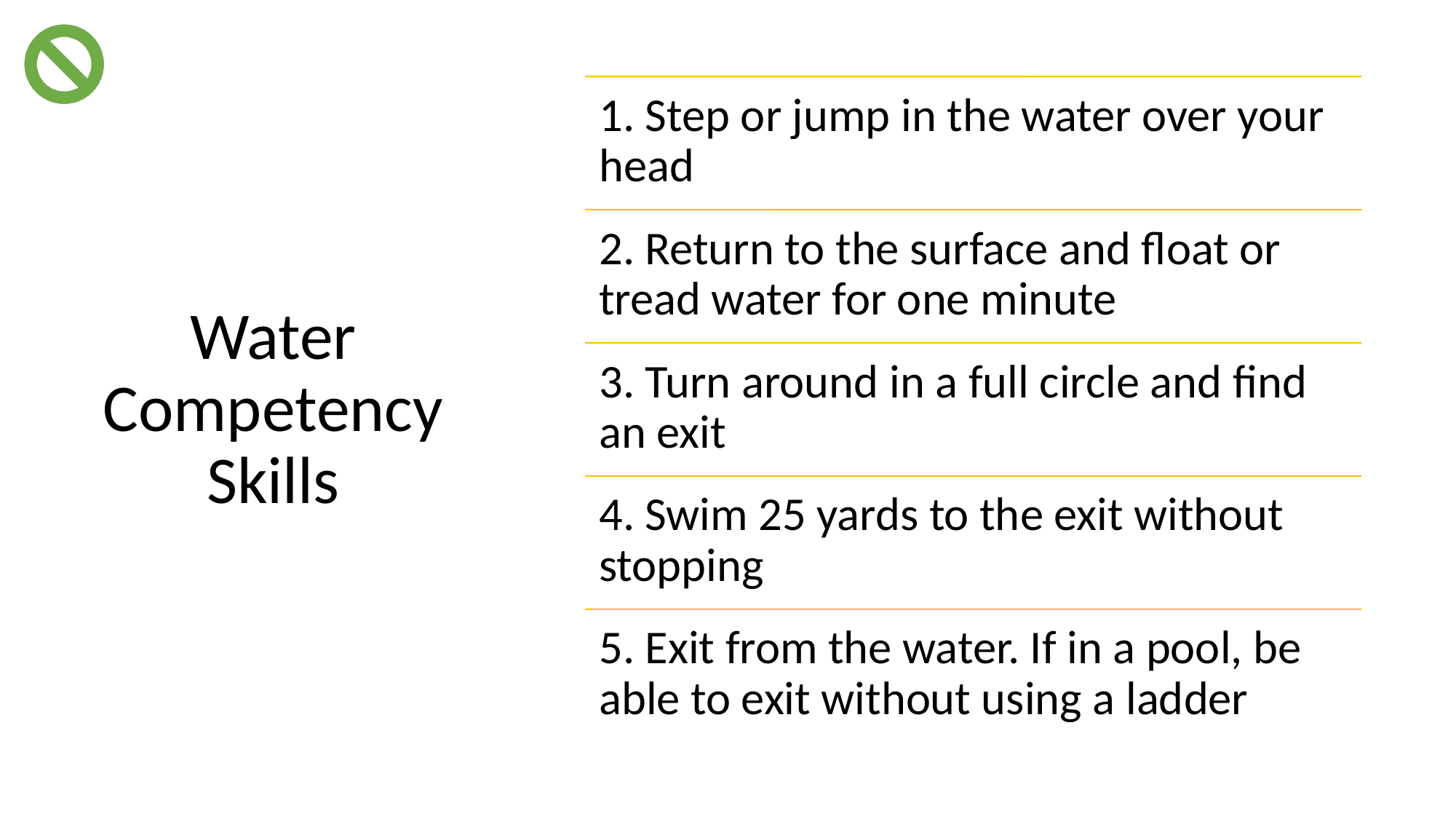

# Water Competency Skills
1. Step or jump in the water over your head
2. Return to the surface and float or tread water for one minute
3. Turn around in a full circle and find an exit
4. Swim 25 yards to the exit without stopping
5. Exit from the water. If in a pool, be able to exit without using a ladder